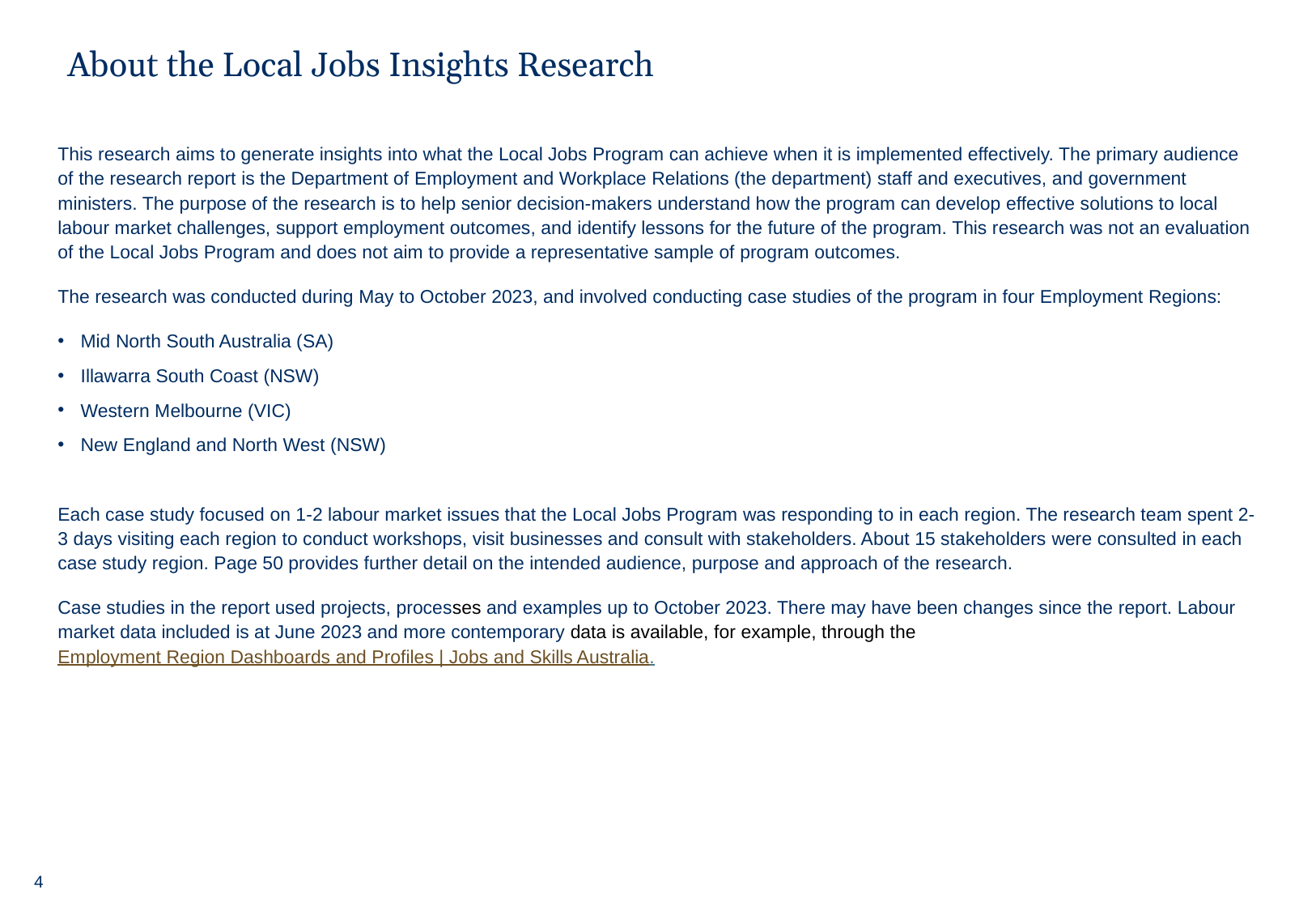

# About the Local Jobs Insights Research
This research aims to generate insights into what the Local Jobs Program can achieve when it is implemented effectively. The primary audience of the research report is the Department of Employment and Workplace Relations (the department) staff and executives, and government ministers. The purpose of the research is to help senior decision-makers understand how the program can develop effective solutions to local labour market challenges, support employment outcomes, and identify lessons for the future of the program. This research was not an evaluation of the Local Jobs Program and does not aim to provide a representative sample of program outcomes.
The research was conducted during May to October 2023, and involved conducting case studies of the program in four Employment Regions:
Mid North South Australia (SA)
Illawarra South Coast (NSW)
Western Melbourne (VIC)
New England and North West (NSW)

Each case study focused on 1-2 labour market issues that the Local Jobs Program was responding to in each region. The research team spent 2-3 days visiting each region to conduct workshops, visit businesses and consult with stakeholders. About 15 stakeholders were consulted in each case study region. Page 50 provides further detail on the intended audience, purpose and approach of the research.
Case studies in the report used projects, processes and examples up to October 2023. There may have been changes since the report. Labour market data included is at June 2023 and more contemporary data is available, for example, through the Employment Region Dashboards and Profiles | Jobs and Skills Australia.
4